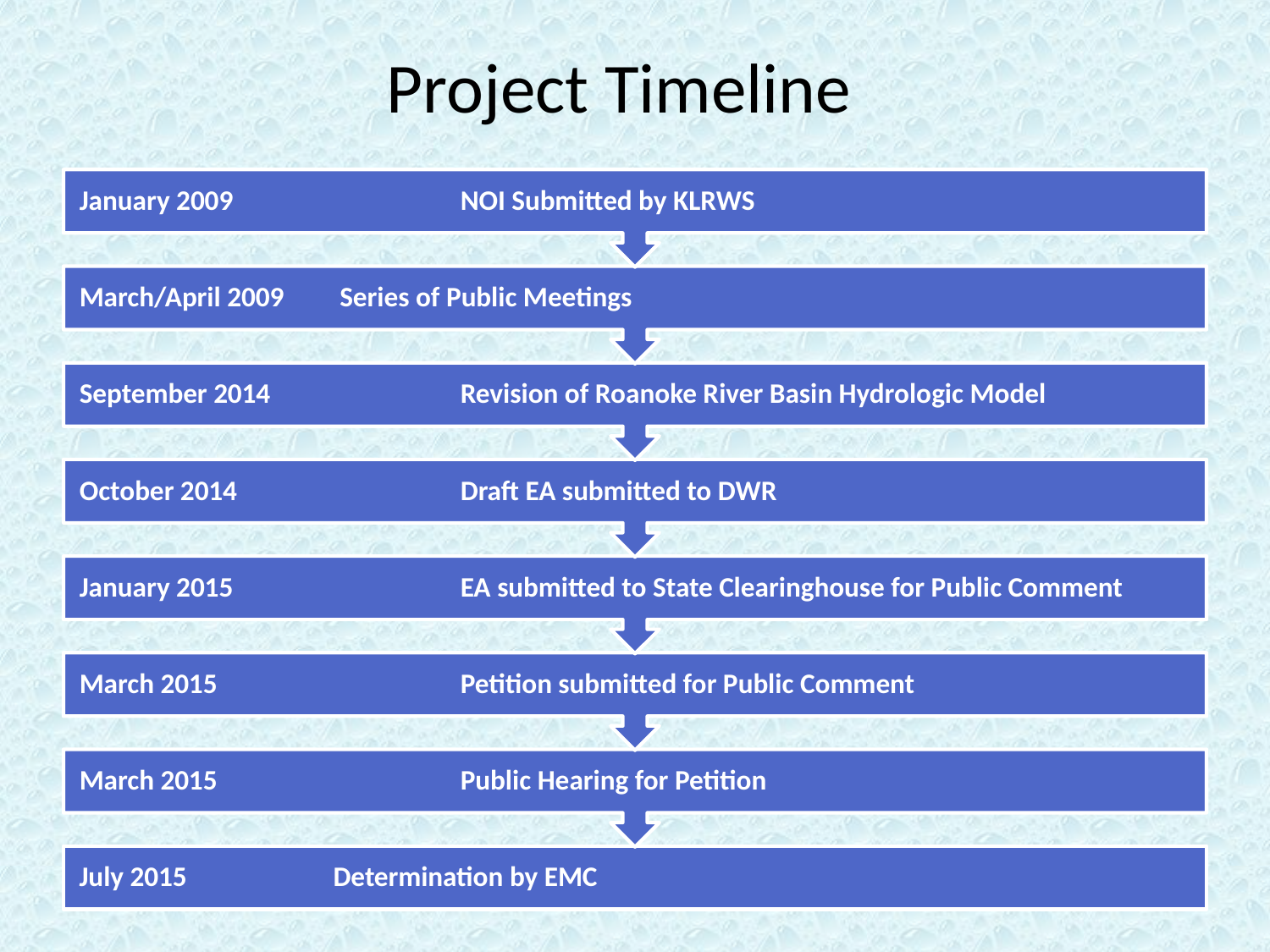

# Project Timeline
July 2015 	 	Determination by EMC
March 2015		Public Hearing for Petition
March 2015 		Petition submitted for Public Comment
January 2015	 	EA submitted to State Clearinghouse for Public Comment
October 2014	 	Draft EA submitted to DWR
September 2014		Revision of Roanoke River Basin Hydrologic Model
March/April 2009	 Series of Public Meetings
January 2009	 	NOI Submitted by KLRWS